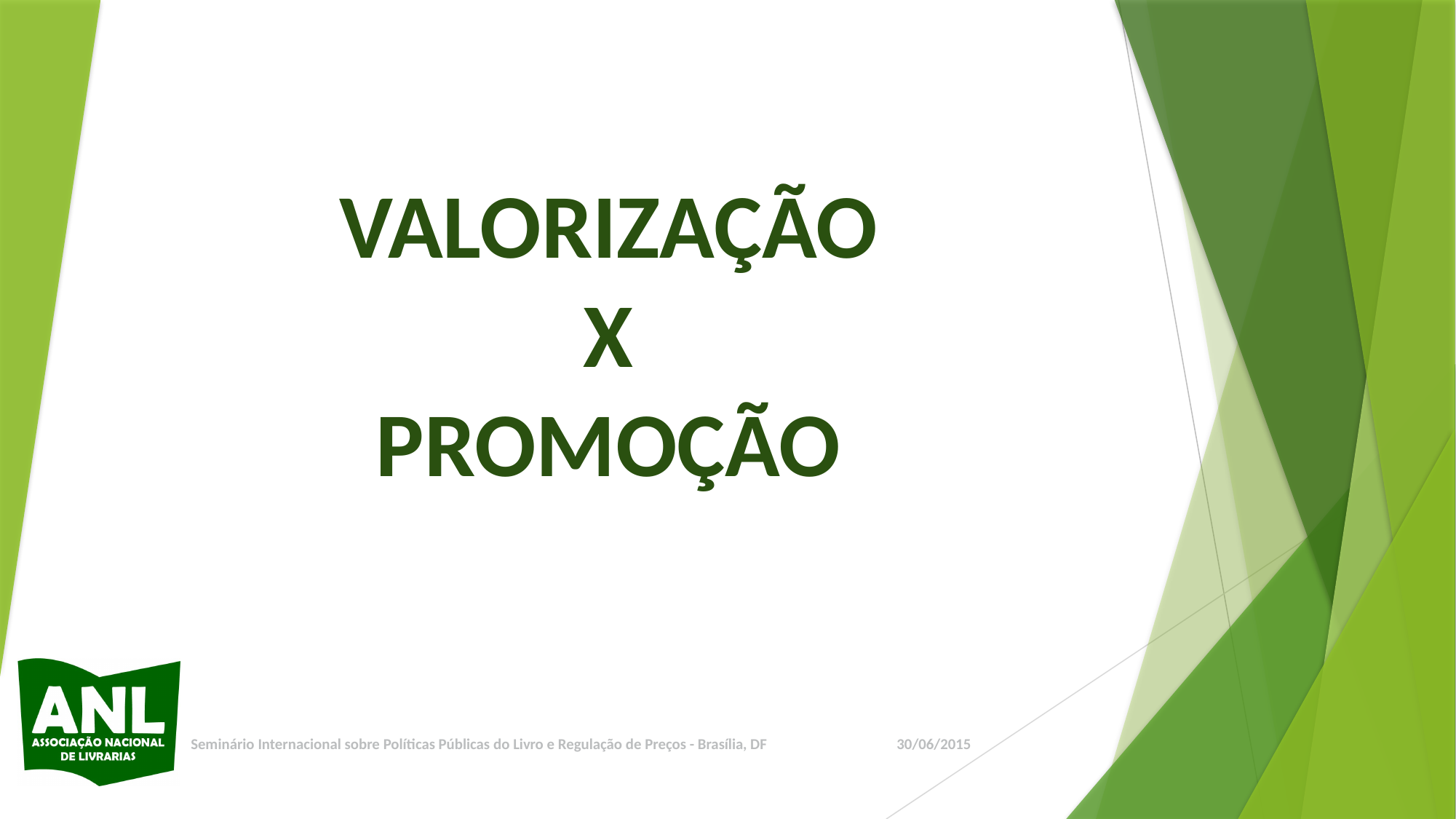

VALORIZAÇÃO
X
PROMOÇÃO
Seminário Internacional sobre Políticas Públicas do Livro e Regulação de Preços - Brasília, DF
30/06/2015